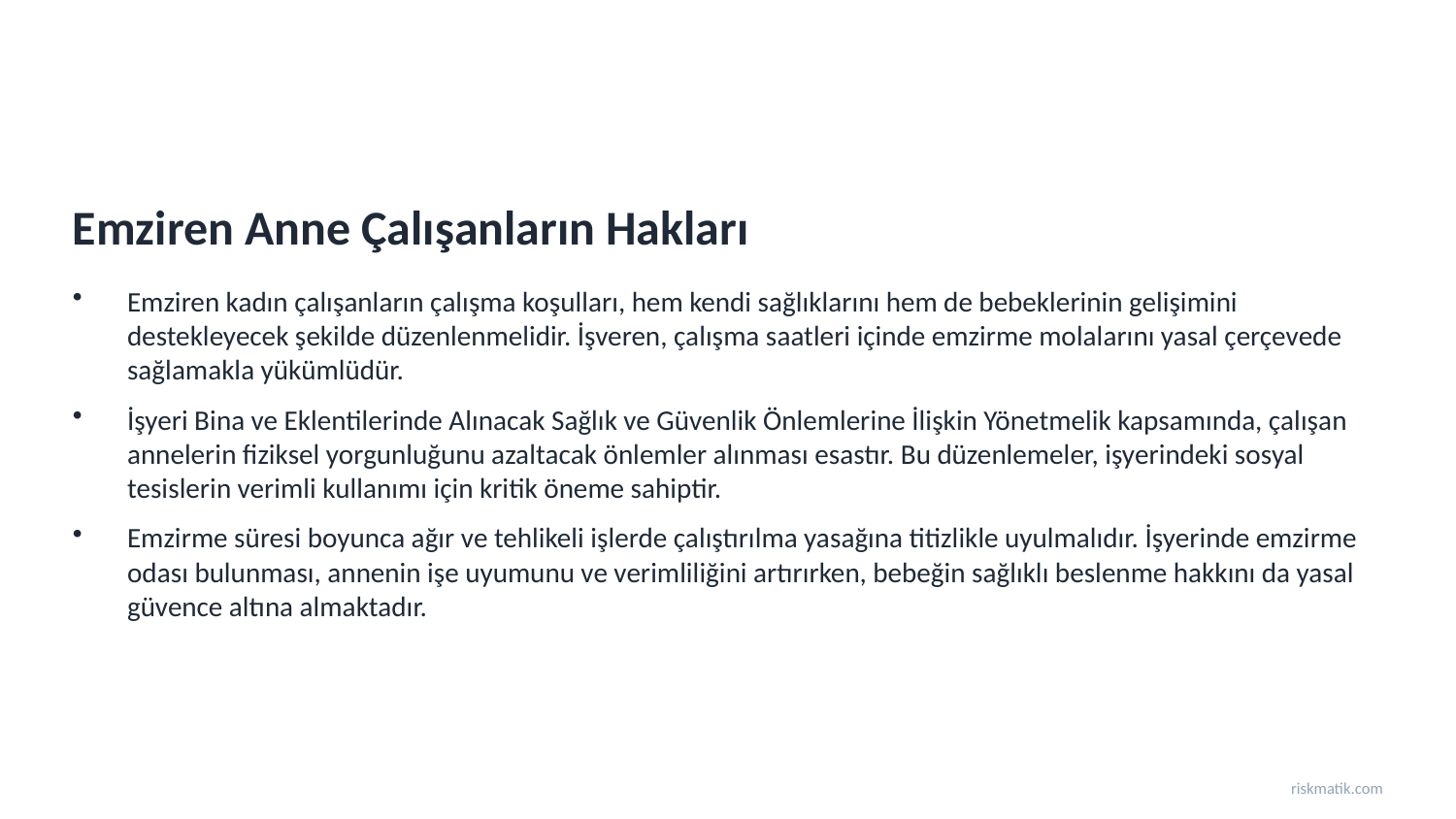

Emziren Anne Çalışanların Hakları
Emziren kadın çalışanların çalışma koşulları, hem kendi sağlıklarını hem de bebeklerinin gelişimini destekleyecek şekilde düzenlenmelidir. İşveren, çalışma saatleri içinde emzirme molalarını yasal çerçevede sağlamakla yükümlüdür.
İşyeri Bina ve Eklentilerinde Alınacak Sağlık ve Güvenlik Önlemlerine İlişkin Yönetmelik kapsamında, çalışan annelerin fiziksel yorgunluğunu azaltacak önlemler alınması esastır. Bu düzenlemeler, işyerindeki sosyal tesislerin verimli kullanımı için kritik öneme sahiptir.
Emzirme süresi boyunca ağır ve tehlikeli işlerde çalıştırılma yasağına titizlikle uyulmalıdır. İşyerinde emzirme odası bulunması, annenin işe uyumunu ve verimliliğini artırırken, bebeğin sağlıklı beslenme hakkını da yasal güvence altına almaktadır.
riskmatik.com